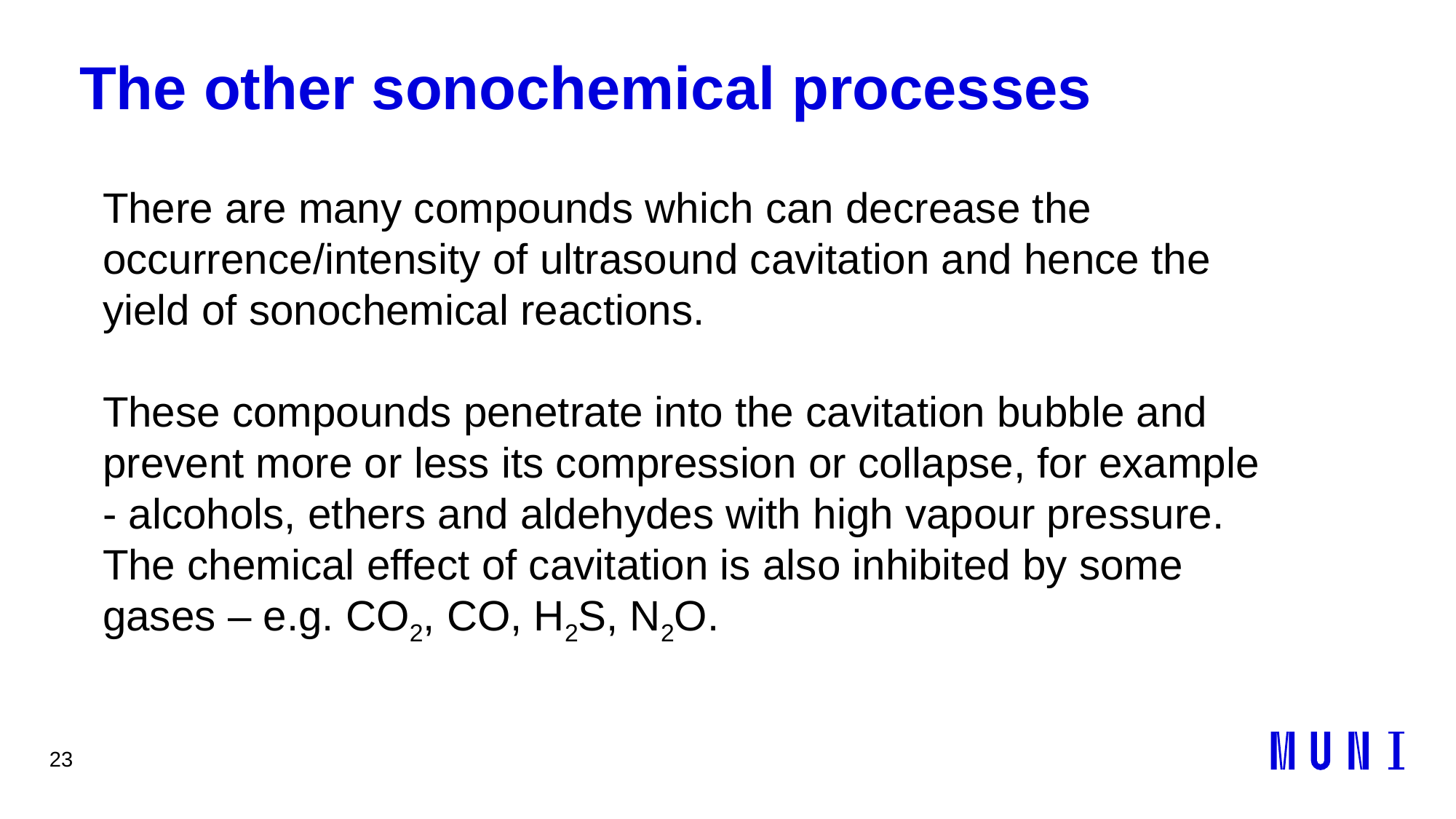

23
# The other sonochemical processes
There are many compounds which can decrease the occurrence/intensity of ultrasound cavitation and hence the yield of sonochemical reactions.

These compounds penetrate into the cavitation bubble and prevent more or less its compression or collapse, for example - alcohols, ethers and aldehydes with high vapour pressure. The chemical effect of cavitation is also inhibited by some gases – e.g. CO2, CO, H2S, N2O.